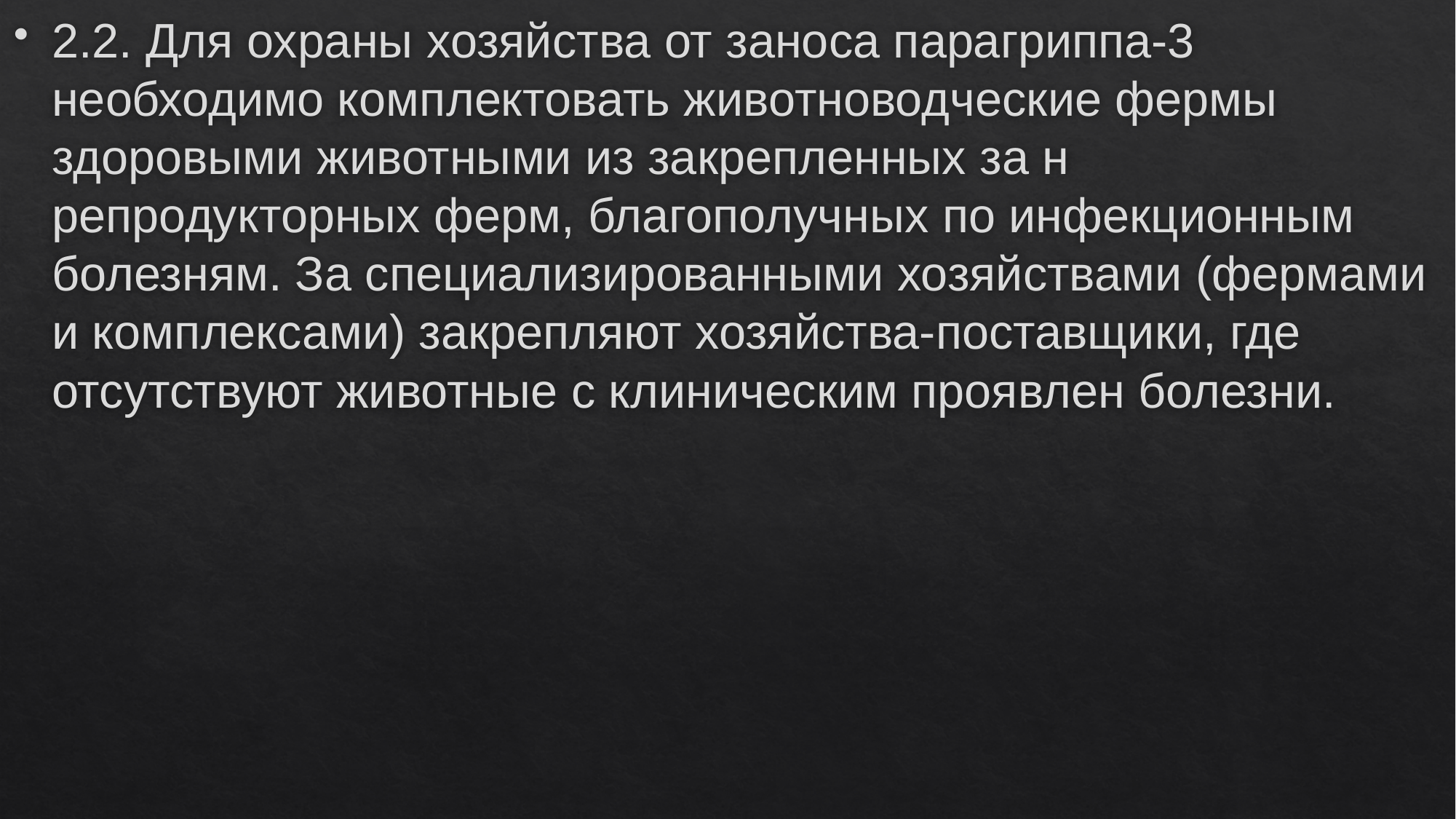

2.2. Для охраны хозяйства от заноса парагриппа-3 необходимо комплектовать животноводческие фермы здоровыми животными из закрепленных за н репродукторных ферм, благополучных по инфекционным болезням. За специализированными хозяйствами (фермами и комплексами) закрепляют хозяйства-поставщики, где отсутствуют животные с клиническим проявлен болезни.